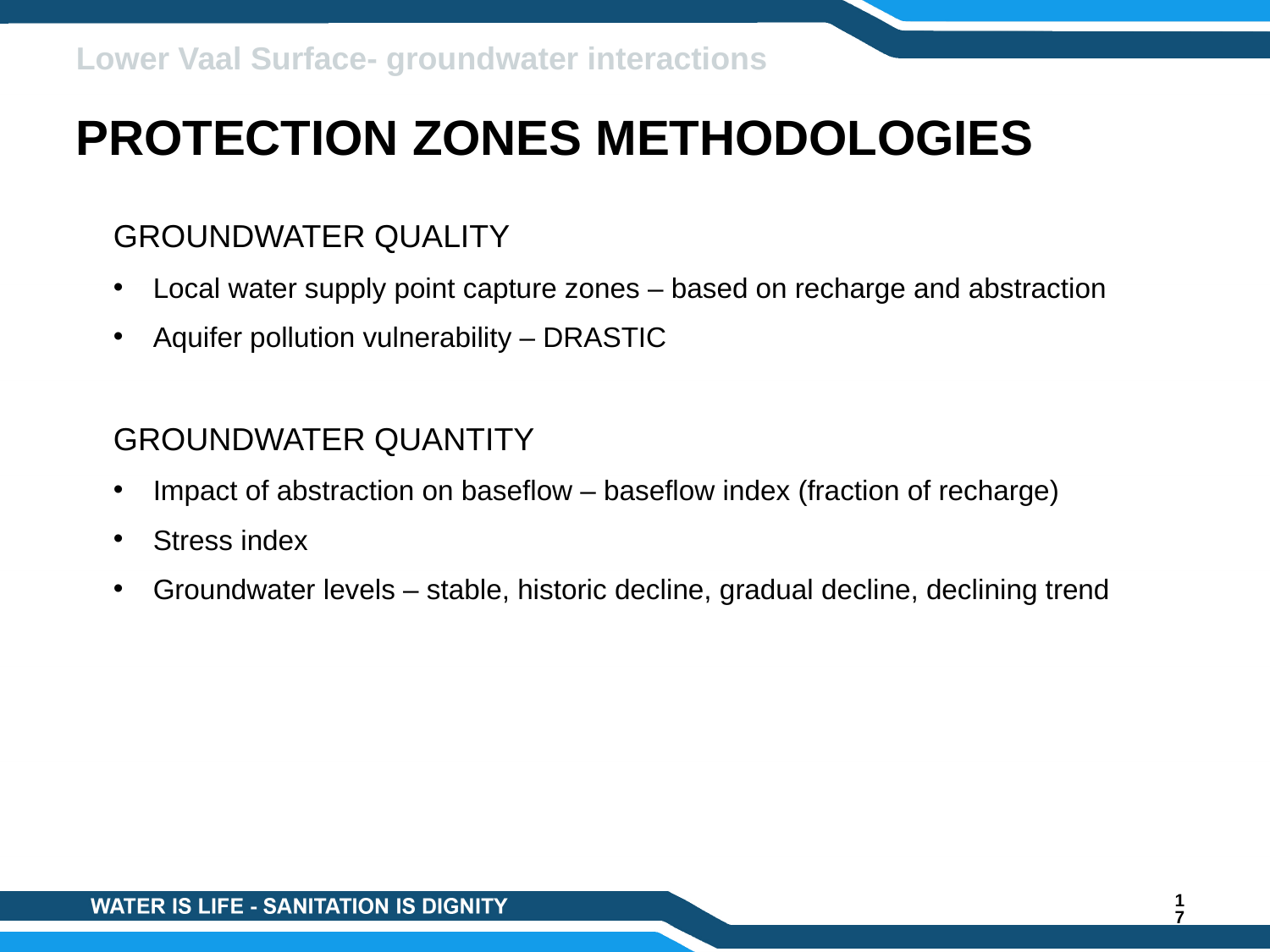

Lower Vaal Surface- groundwater interactions
PROTECTION ZONES METHODOLOGIES
GROUNDWATER QUALITY
Local water supply point capture zones – based on recharge and abstraction
Aquifer pollution vulnerability – DRASTIC

GROUNDWATER QUANTITY
Impact of abstraction on baseflow – baseflow index (fraction of recharge)
Stress index
Groundwater levels – stable, historic decline, gradual decline, declining trend

17